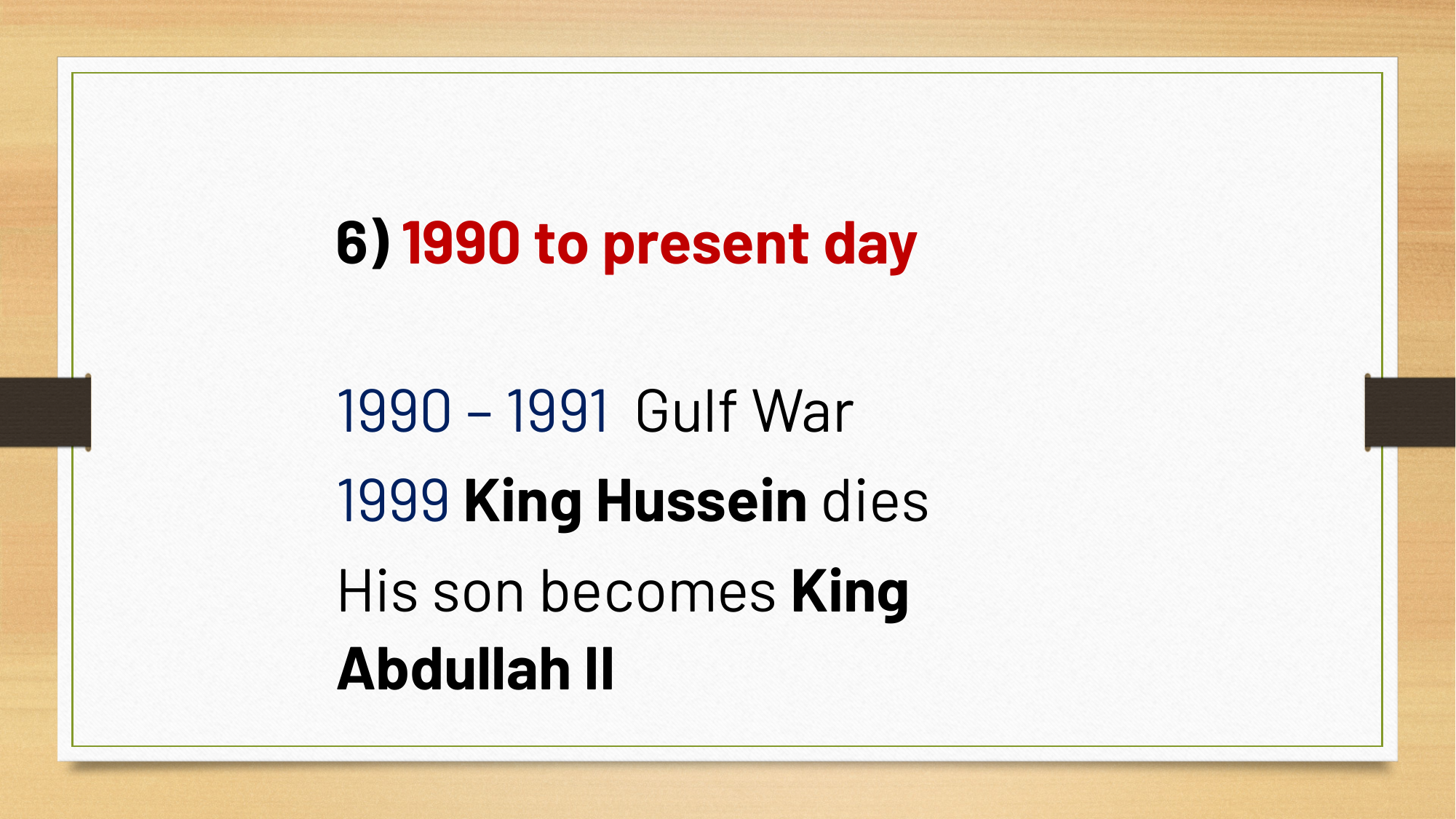

6) 1990 to present day

1990 – 1991  Gulf War
1999 King Hussein dies
His son becomes King Abdullah II